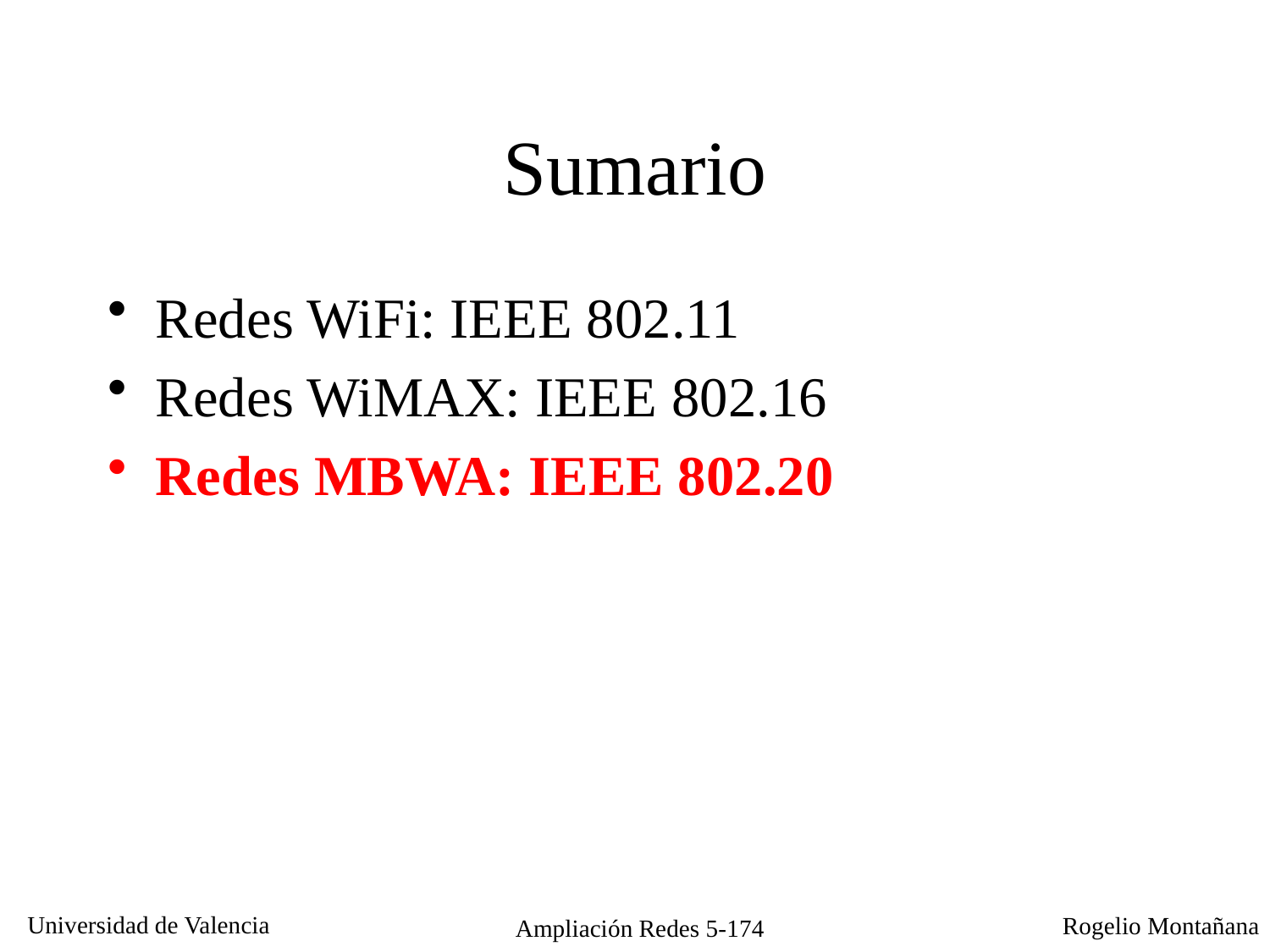

# Sumario
Redes WiFi: IEEE 802.11
Redes WiMAX: IEEE 802.16
Redes MBWA: IEEE 802.20

Ampliación Redes 5-174